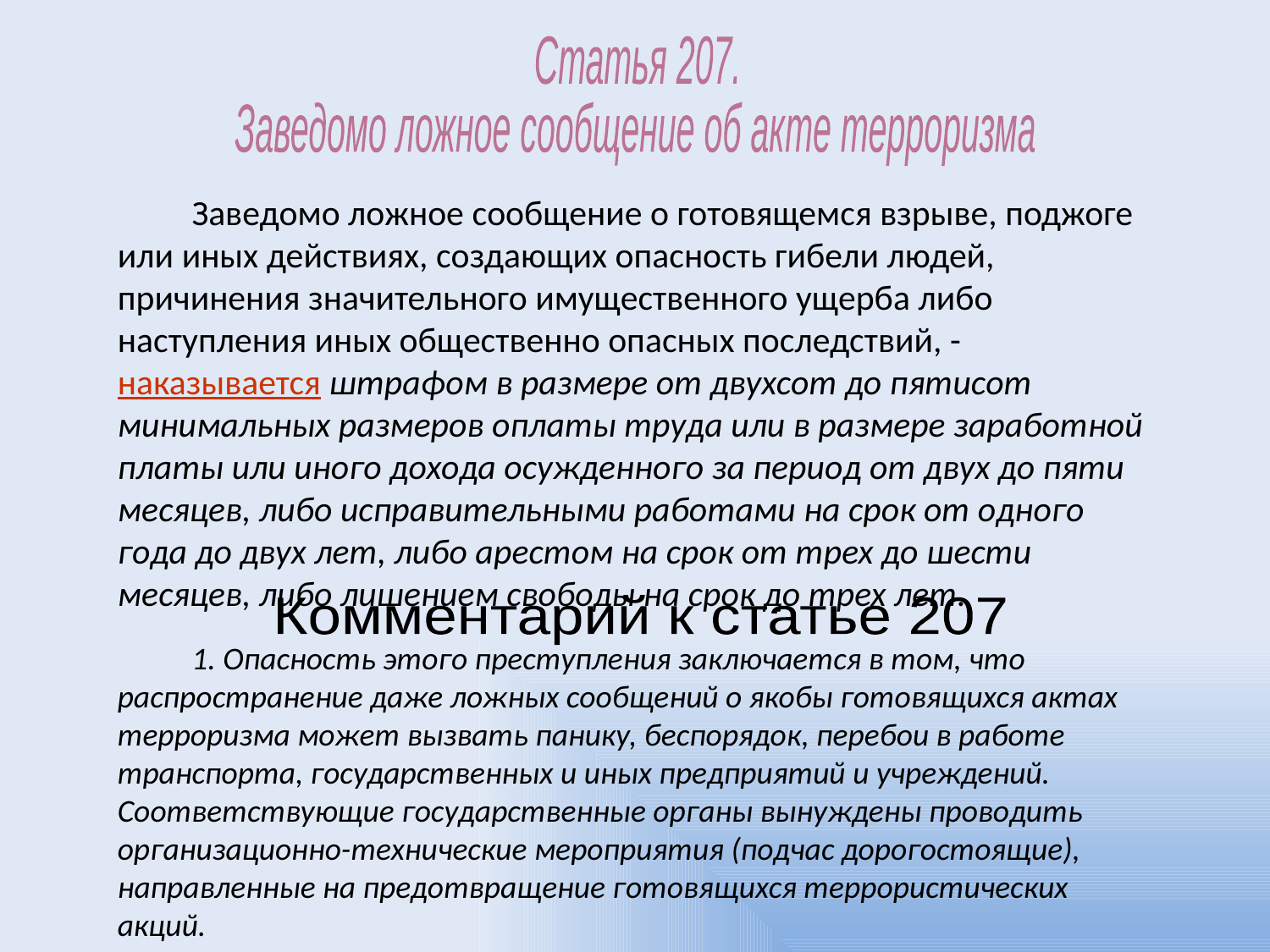

Статья 207.
Заведомо ложное сообщение об акте терроризма
Заведомо ложное сообщение о готовящемся взрыве, поджоге или иных действиях, создающих опасность гибели людей, причинения значительного имущественного ущерба либо наступления иных общественно опасных последствий, - наказывается штрафом в размере от двухсот до пятисот минимальных размеров оплаты труда или в размере заработной платы или иного дохода осужденного за период от двух до пяти месяцев, либо исправительными работами на срок от одного года до двух лет, либо арестом на срок от трех до шести месяцев, либо лишением свободы на срок до трех лет.
Комментарий к статье 207
1. Опасность этого преступления заключается в том, что распространение даже ложных сообщений о якобы готовящихся актах терроризма может вызвать панику, беспорядок, перебои в работе транспорта, государственных и иных предприятий и учреждений. Соответствующие государственные органы вынуждены проводить организационно-технические мероприятия (подчас дорогостоящие), направленные на предотвращение готовящихся террористических акций.